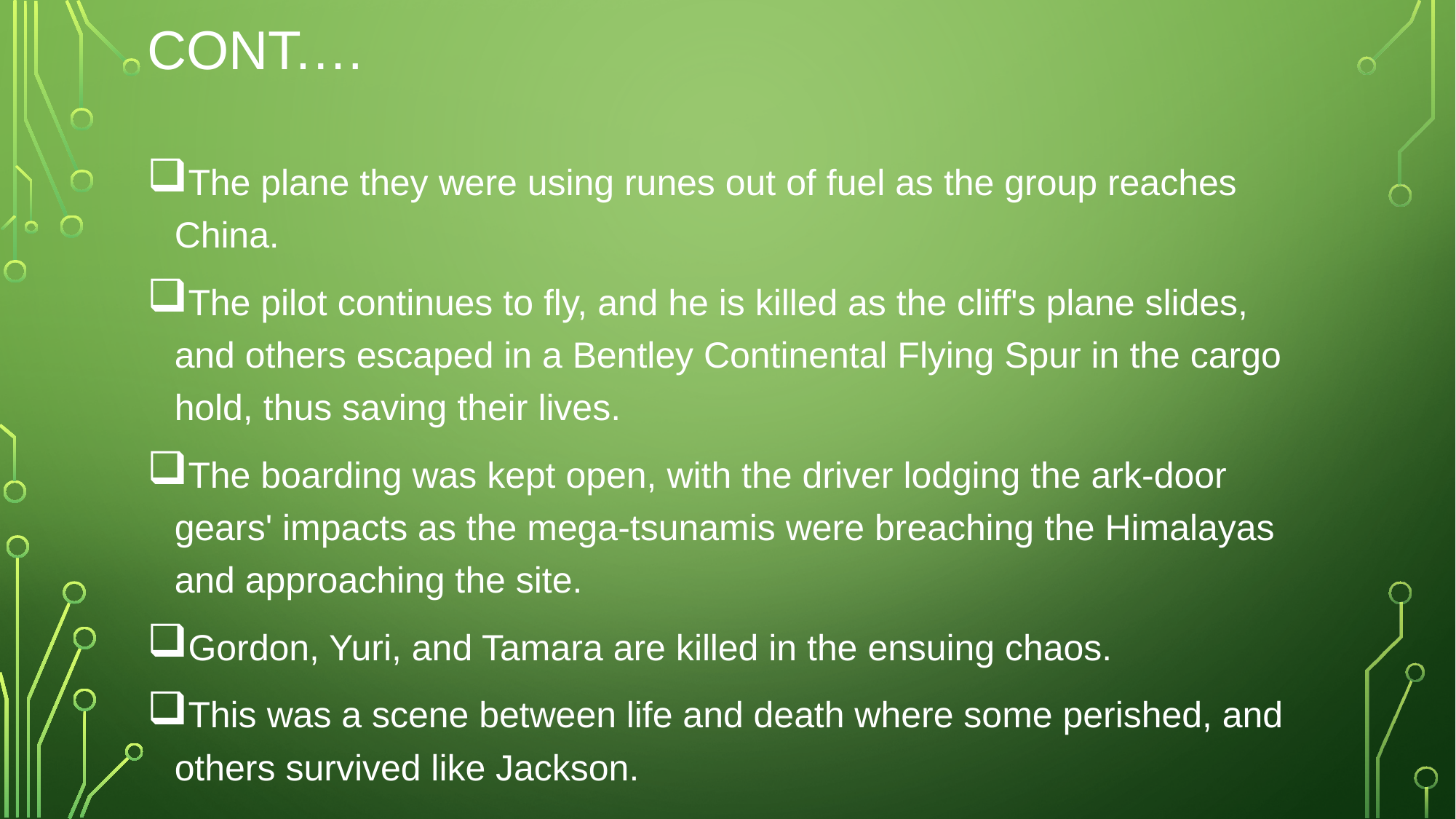

# Cont.…
The plane they were using runes out of fuel as the group reaches China.
The pilot continues to fly, and he is killed as the cliff's plane slides, and others escaped in a Bentley Continental Flying Spur in the cargo hold, thus saving their lives.
The boarding was kept open, with the driver lodging the ark-door gears' impacts as the mega-tsunamis were breaching the Himalayas and approaching the site.
Gordon, Yuri, and Tamara are killed in the ensuing chaos.
This was a scene between life and death where some perished, and others survived like Jackson.